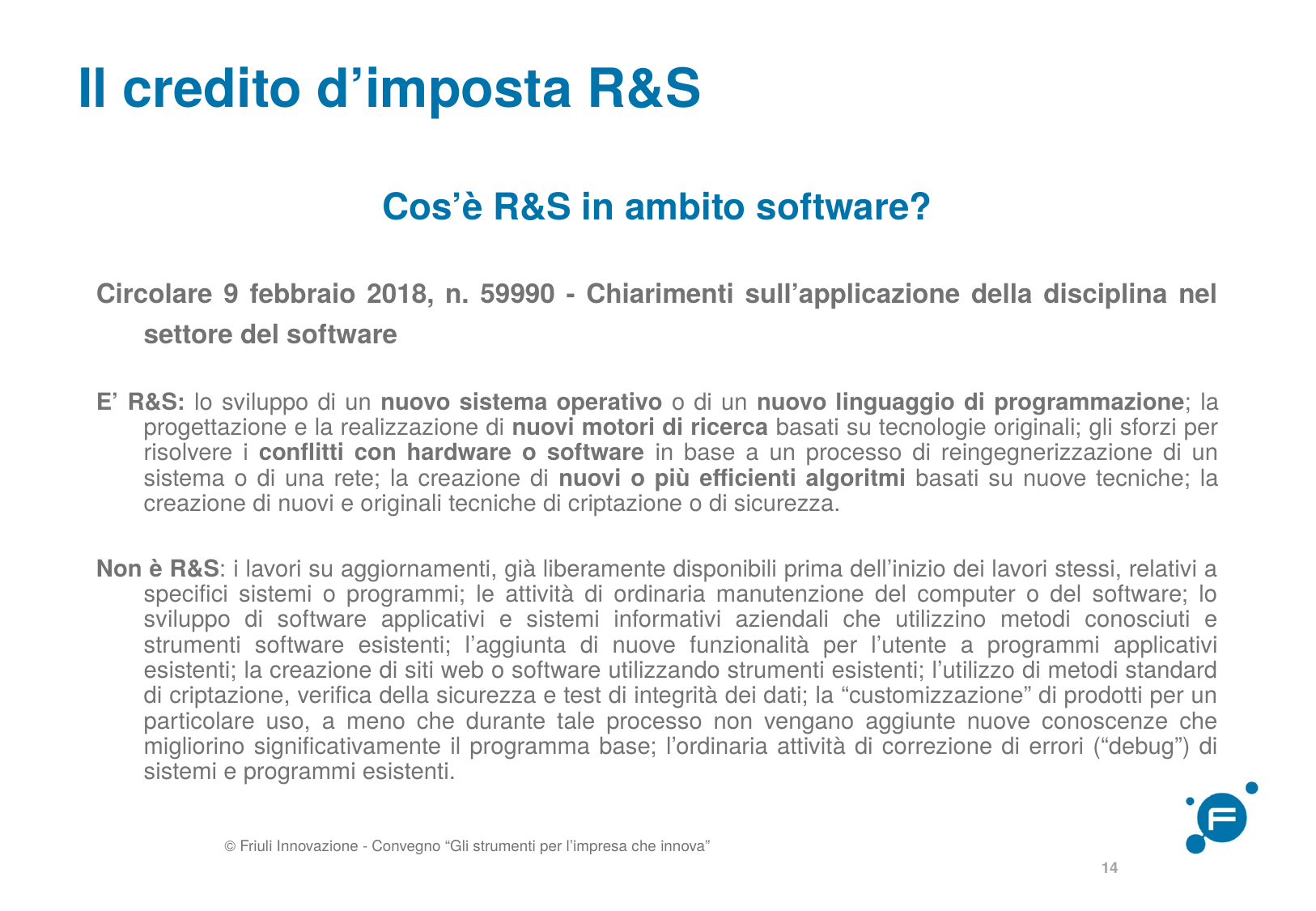

# Il credito d’imposta R&S
Cos’è R&S in ambito software?

Circolare 9 febbraio 2018, n. 59990 - Chiarimenti sull’applicazione della disciplina nel settore del software

E’ R&S: lo sviluppo di un nuovo sistema operativo o di un nuovo linguaggio di programmazione; la progettazione e la realizzazione di nuovi motori di ricerca basati su tecnologie originali; gli sforzi per risolvere i conflitti con hardware o software in base a un processo di reingegnerizzazione di un sistema o di una rete; la creazione di nuovi o più efficienti algoritmi basati su nuove tecniche; la creazione di nuovi e originali tecniche di criptazione o di sicurezza.

Non è R&S: i lavori su aggiornamenti, già liberamente disponibili prima dell’inizio dei lavori stessi, relativi a specifici sistemi o programmi; le attività di ordinaria manutenzione del computer o del software; lo sviluppo di software applicativi e sistemi informativi aziendali che utilizzino metodi conosciuti e strumenti software esistenti; l’aggiunta di nuove funzionalità per l’utente a programmi applicativi esistenti; la creazione di siti web o software utilizzando strumenti esistenti; l’utilizzo di metodi standard di criptazione, verifica della sicurezza e test di integrità dei dati; la “customizzazione” di prodotti per un particolare uso, a meno che durante tale processo non vengano aggiunte nuove conoscenze che migliorino significativamente il programma base; l’ordinaria attività di correzione di errori (“debug”) di sistemi e programmi esistenti.

14